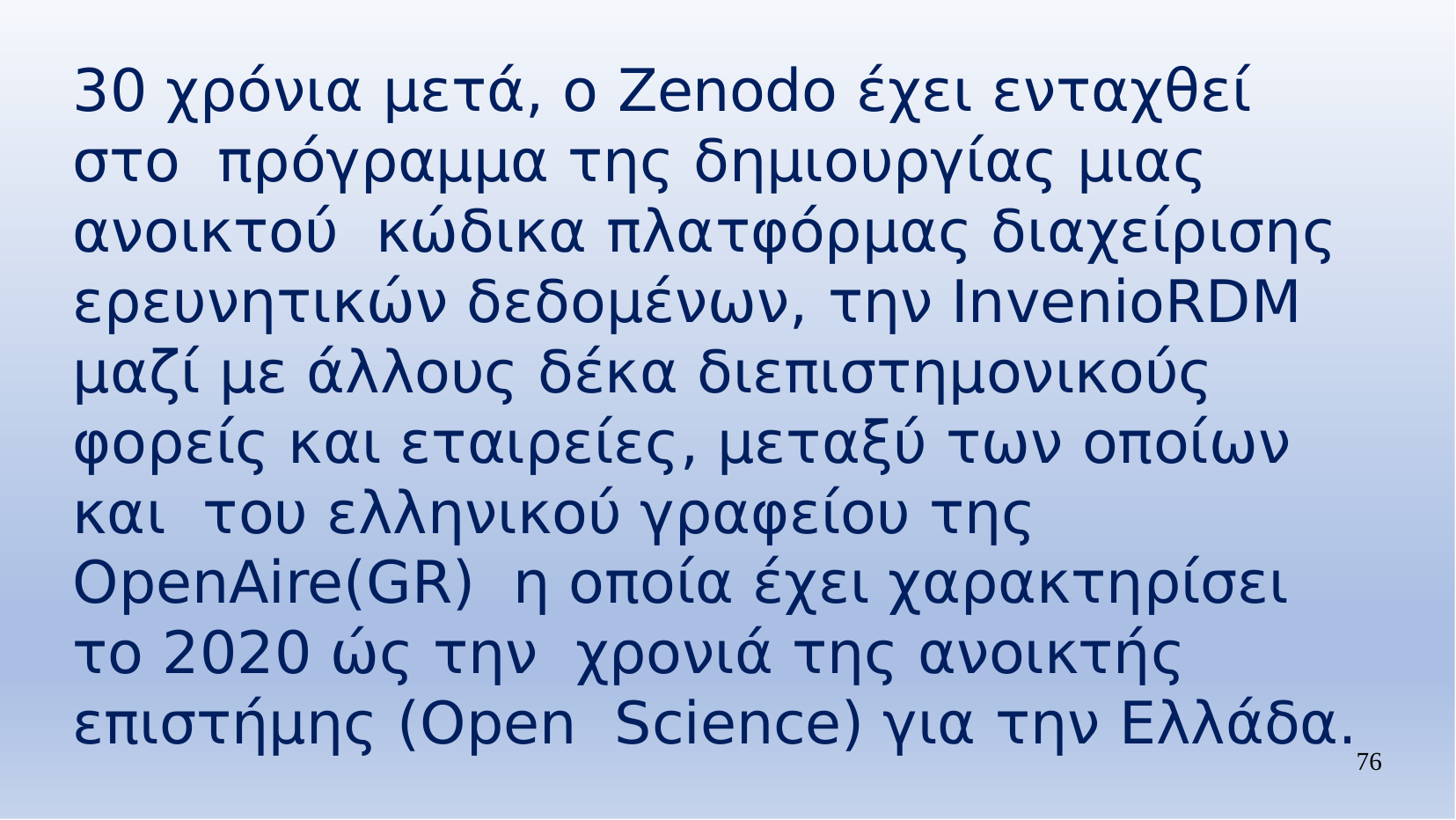

30 χρόνια μετά, ο Zenodo έχει ενταχθεί στο  πρόγραμμα της δημιουργίας μιας ανοικτού  κώδικα πλατφόρμας διαχείρισης  ερευνητικών δεδομένων, την InvenioRDM  μαζί με άλλους δέκα διεπιστημονικούς  φορείς και εταιρείες, μεταξύ των οποίων και  του ελληνικού γραφείου της OpenAire(GR)  η οποία έχει χαρακτηρίσει το 2020 ώς την  χρονιά της ανοικτής επιστήμης (Open  Science) για την Ελλάδα.
76